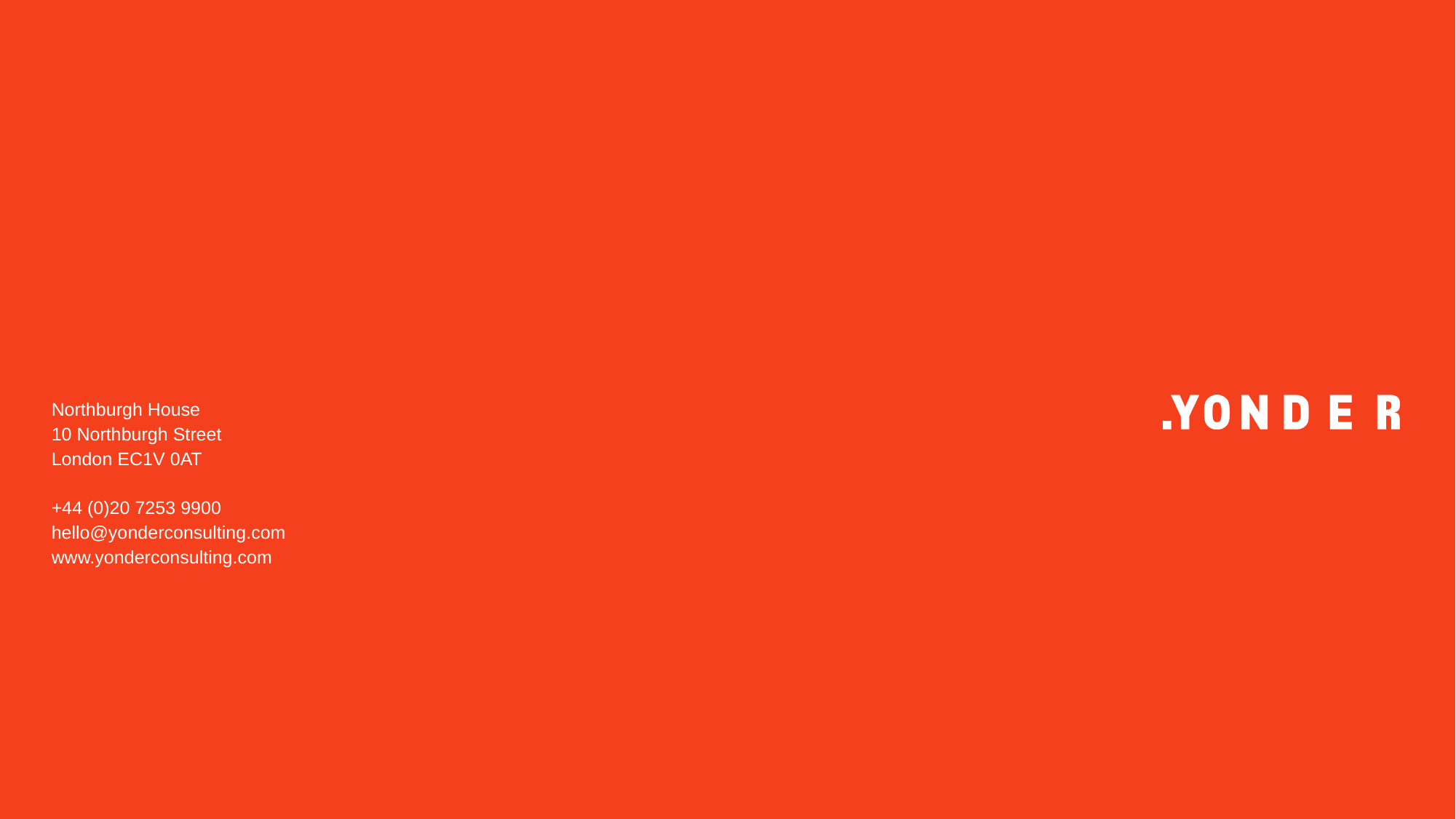

Northburgh House
10 Northburgh Street
London EC1V 0AT

+44 (0)20 7253 9900
hello@yonderconsulting.com
www.yonderconsulting.com